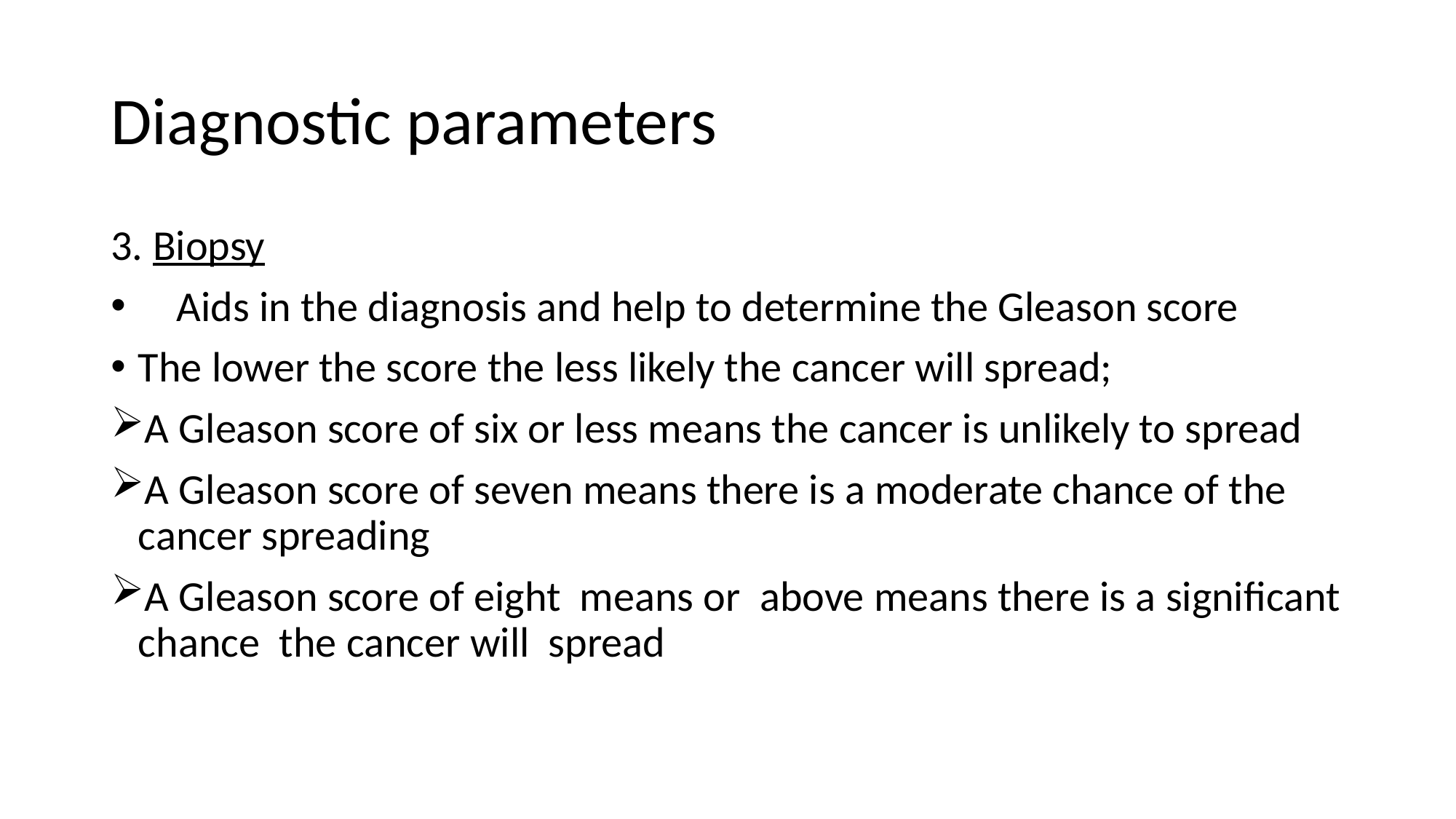

# Diagnostic parameters
3. Biopsy
    Aids in the diagnosis and help to determine the Gleason score
The lower the score the less likely the cancer will spread;
A Gleason score of six or less means the cancer is unlikely to spread
A Gleason score of seven means there is a moderate chance of the cancer spreading
A Gleason score of eight  means or  above means there is a significant chance  the cancer will  spread